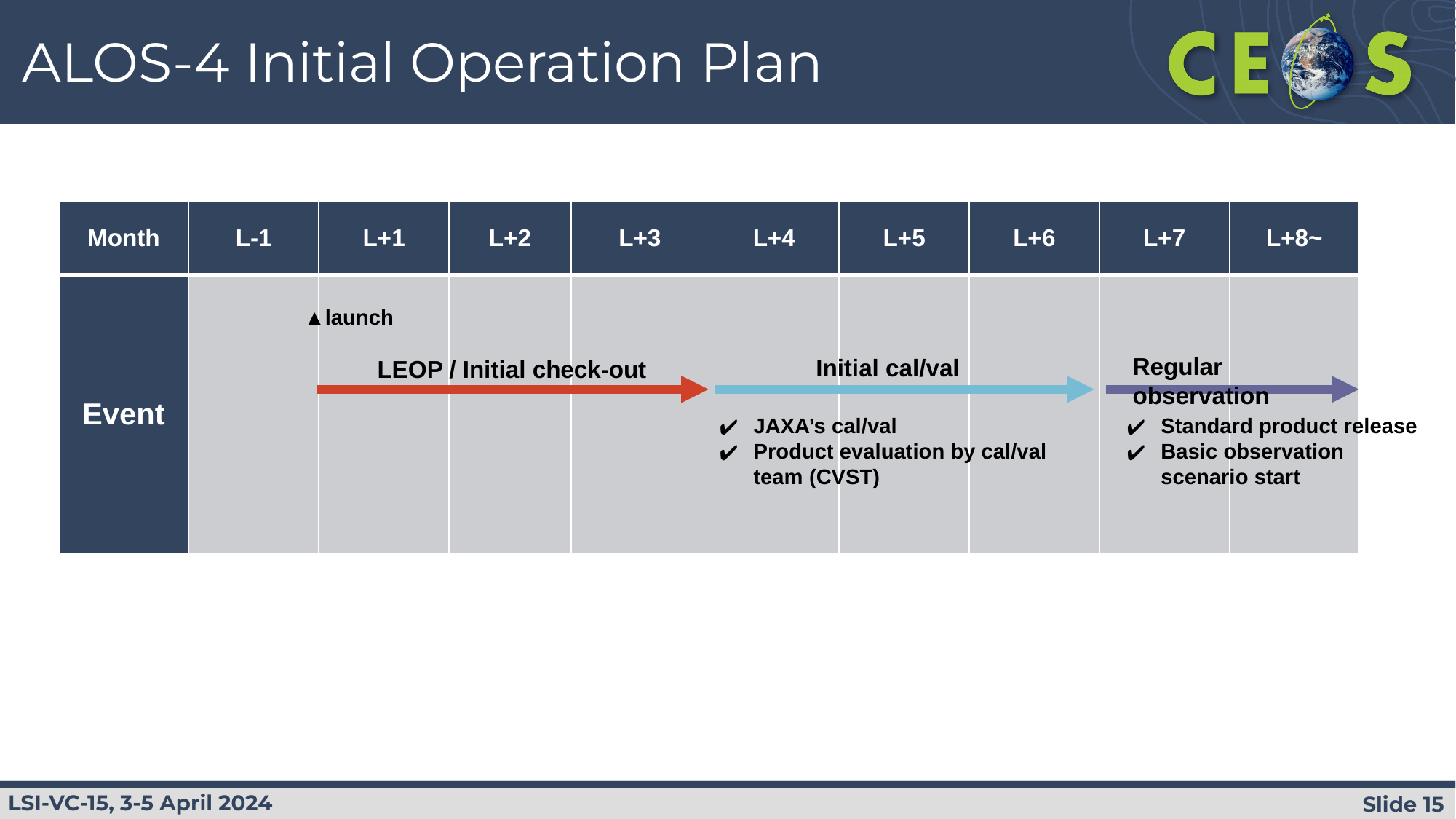

ALOS-4 Initial Operation Plan
| Month | L-1 | L+1 | L+2 | L+3 | L+4 | L+5 | L+6 | L+7 | L+8~ |
| --- | --- | --- | --- | --- | --- | --- | --- | --- | --- |
| Event |  |  |  |  |  |  |  |  |  |
▲launch
Regular observation
Initial cal/val
LEOP / Initial check-out
JAXA’s cal/val
Product evaluation by cal/val team (CVST)
Standard product release
Basic observation scenario start